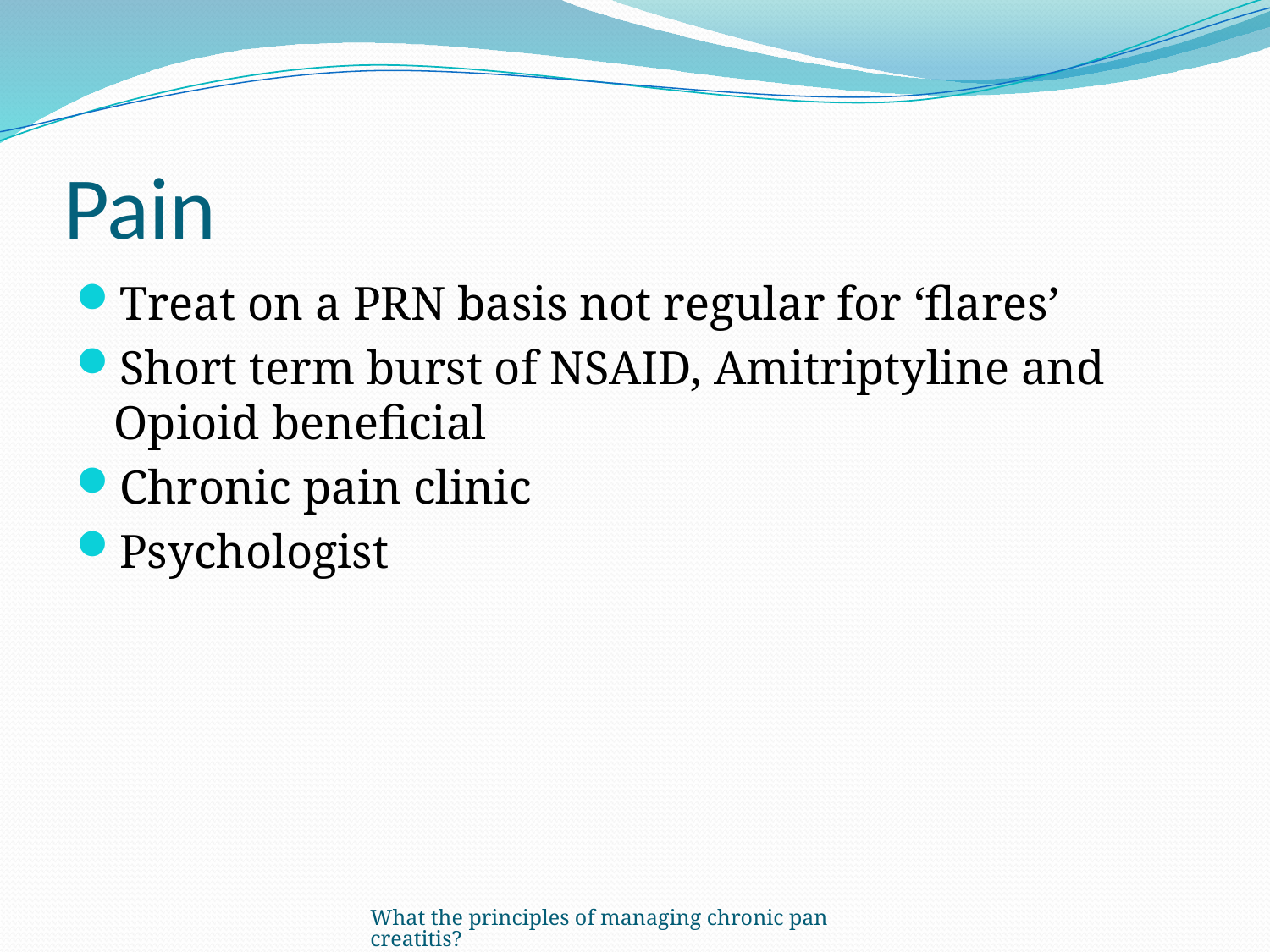

# Pain
Treat on a PRN basis not regular for ‘flares’
Short term burst of NSAID, Amitriptyline and Opioid beneficial
Chronic pain clinic
Psychologist
What the principles of managing chronic pancreatitis?